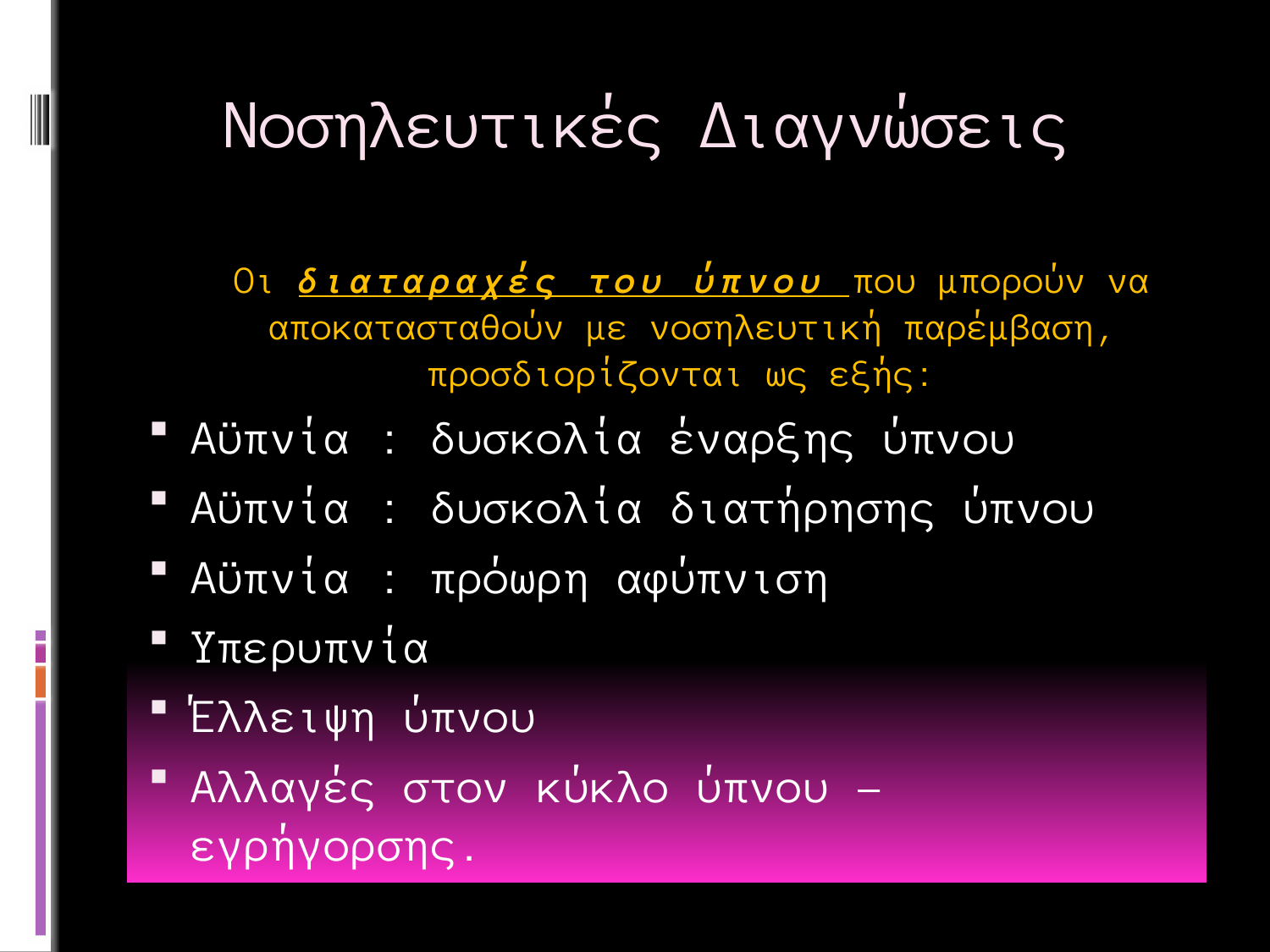

# Νοσηλευτικές Διαγνώσεις
	Οι διαταραχές του ύπνου που μπορούν να αποκατασταθούν με νοσηλευτική παρέμβαση, προσδιορίζονται ως εξής:
Αϋπνία : δυσκολία έναρξης ύπνου
Αϋπνία : δυσκολία διατήρησης ύπνου
Αϋπνία : πρόωρη αφύπνιση
Υπερυπνία
Έλλειψη ύπνου
Αλλαγές στον κύκλο ύπνου – εγρήγορσης.